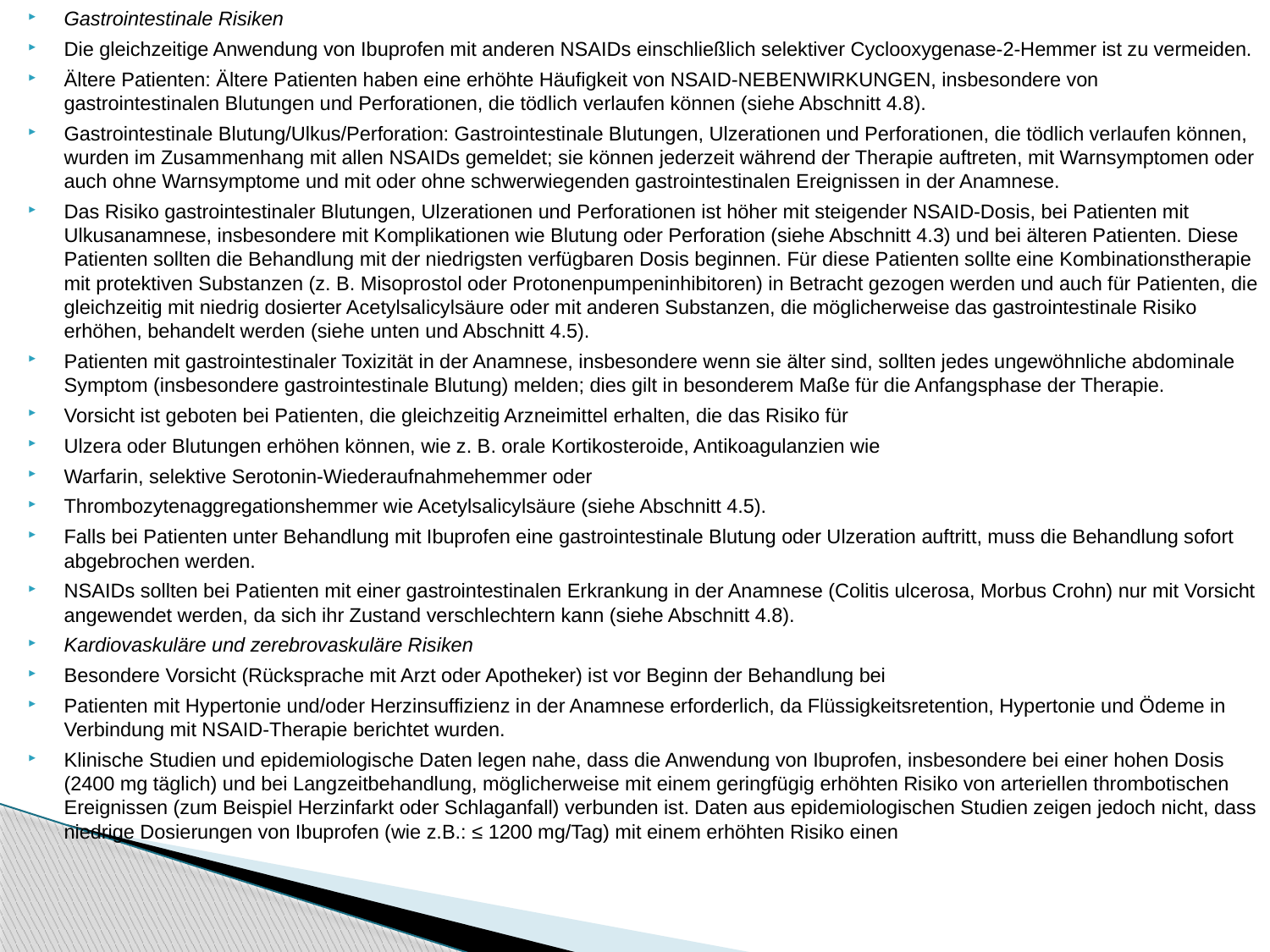

Gastrointestinale Risiken
Die gleichzeitige Anwendung von Ibuprofen mit anderen NSAIDs einschließlich selektiver Cyclooxygenase-2-Hemmer ist zu vermeiden.
Ältere Patienten: Ältere Patienten haben eine erhöhte Häufigkeit von NSAID-NEBENWIRKUNGEN, insbesondere von gastrointestinalen Blutungen und Perforationen, die tödlich verlaufen können (siehe Abschnitt 4.8).
Gastrointestinale Blutung/Ulkus/Perforation: Gastrointestinale Blutungen, Ulzerationen und Perforationen, die tödlich verlaufen können, wurden im Zusammenhang mit allen NSAIDs gemeldet; sie können jederzeit während der Therapie auftreten, mit Warnsymptomen oder auch ohne Warnsymptome und mit oder ohne schwerwiegenden gastrointestinalen Ereignissen in der Anamnese.
Das Risiko gastrointestinaler Blutungen, Ulzerationen und Perforationen ist höher mit steigender NSAID-Dosis, bei Patienten mit Ulkusanamnese, insbesondere mit Komplikationen wie Blutung oder Perforation (siehe Abschnitt 4.3) und bei älteren Patienten. Diese Patienten sollten die Behandlung mit der niedrigsten verfügbaren Dosis beginnen. Für diese Patienten sollte eine Kombinationstherapie mit protektiven Substanzen (z. B. Misoprostol oder Protonenpumpeninhibitoren) in Betracht gezogen werden und auch für Patienten, die gleichzeitig mit niedrig dosierter Acetylsalicylsäure oder mit anderen Substanzen, die möglicherweise das gastrointestinale Risiko erhöhen, behandelt werden (siehe unten und Abschnitt 4.5).
Patienten mit gastrointestinaler Toxizität in der Anamnese, insbesondere wenn sie älter sind, sollten jedes ungewöhnliche abdominale Symptom (insbesondere gastrointestinale Blutung) melden; dies gilt in besonderem Maße für die Anfangsphase der Therapie.
Vorsicht ist geboten bei Patienten, die gleichzeitig Arzneimittel erhalten, die das Risiko für
Ulzera oder Blutungen erhöhen können, wie z. B. orale Kortikosteroide, Antikoagulanzien wie
Warfarin, selektive Serotonin-Wiederaufnahmehemmer oder
Thrombozytenaggregationshemmer wie Acetylsalicylsäure (siehe Abschnitt 4.5).
Falls bei Patienten unter Behandlung mit Ibuprofen eine gastrointestinale Blutung oder Ulzeration auftritt, muss die Behandlung sofort abgebrochen werden.
NSAIDs sollten bei Patienten mit einer gastrointestinalen Erkrankung in der Anamnese (Colitis ulcerosa, Morbus Crohn) nur mit Vorsicht angewendet werden, da sich ihr Zustand verschlechtern kann (siehe Abschnitt 4.8).
Kardiovaskuläre und zerebrovaskuläre Risiken
Besondere Vorsicht (Rücksprache mit Arzt oder Apotheker) ist vor Beginn der Behandlung bei
Patienten mit Hypertonie und/oder Herzinsuffizienz in der Anamnese erforderlich, da Flüssigkeitsretention, Hypertonie und Ödeme in Verbindung mit NSAID-Therapie berichtet wurden.
Klinische Studien und epidemiologische Daten legen nahe, dass die Anwendung von Ibuprofen, insbesondere bei einer hohen Dosis (2400 mg täglich) und bei Langzeitbehandlung, möglicherweise mit einem geringfügig erhöhten Risiko von arteriellen thrombotischen Ereignissen (zum Beispiel Herzinfarkt oder Schlaganfall) verbunden ist. Daten aus epidemiologischen Studien zeigen jedoch nicht, dass niedrige Dosierungen von Ibuprofen (wie z.B.: ≤ 1200 mg/Tag) mit einem erhöhten Risiko einen